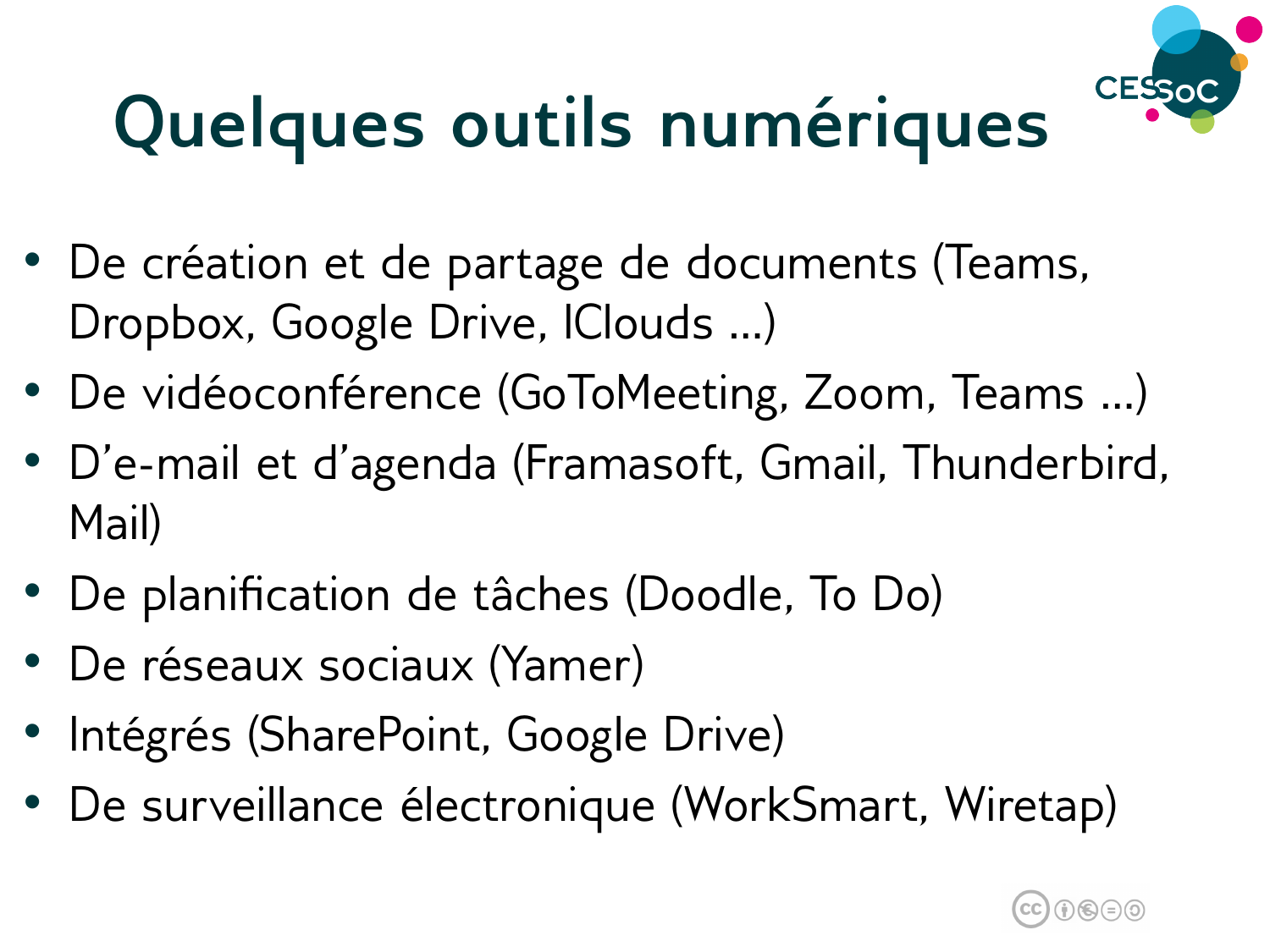

# Quelques outils numériques
De création et de partage de documents (Teams, Dropbox, Google Drive, IClouds …)
De vidéoconférence (GoToMeeting, Zoom, Teams …)
D’e-mail et d’agenda (Framasoft, Gmail, Thunderbird, Mail)
De planification de tâches (Doodle, To Do)
De réseaux sociaux (Yamer)
Intégrés (SharePoint, Google Drive)
De surveillance électronique (WorkSmart, Wiretap)